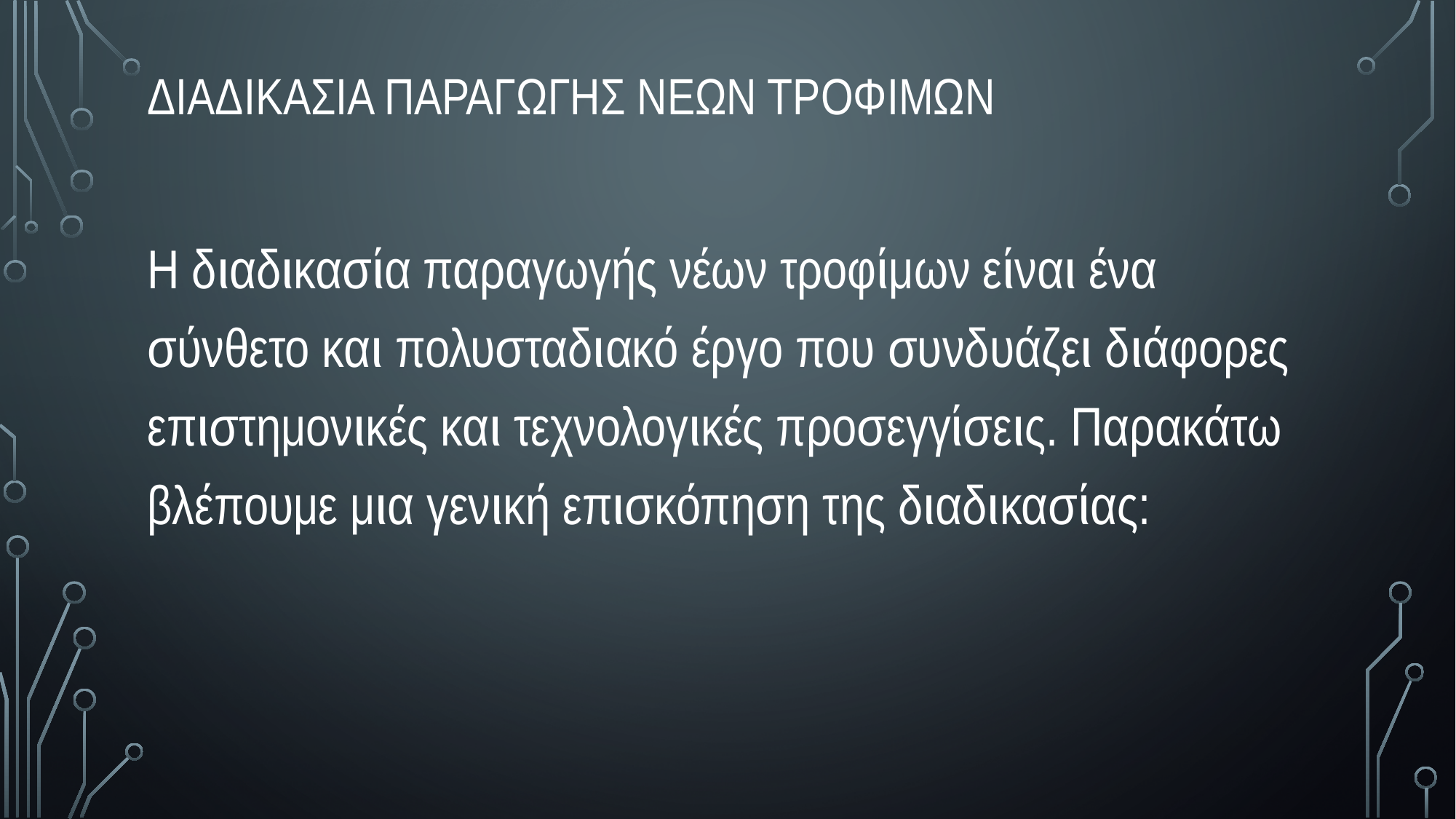

# διαδικασια παραγωγης νεων τροφιμων
Η διαδικασία παραγωγής νέων τροφίμων είναι ένα σύνθετο και πολυσταδιακό έργο που συνδυάζει διάφορες επιστημονικές και τεχνολογικές προσεγγίσεις. Παρακάτω βλέπουμε μια γενική επισκόπηση της διαδικασίας: